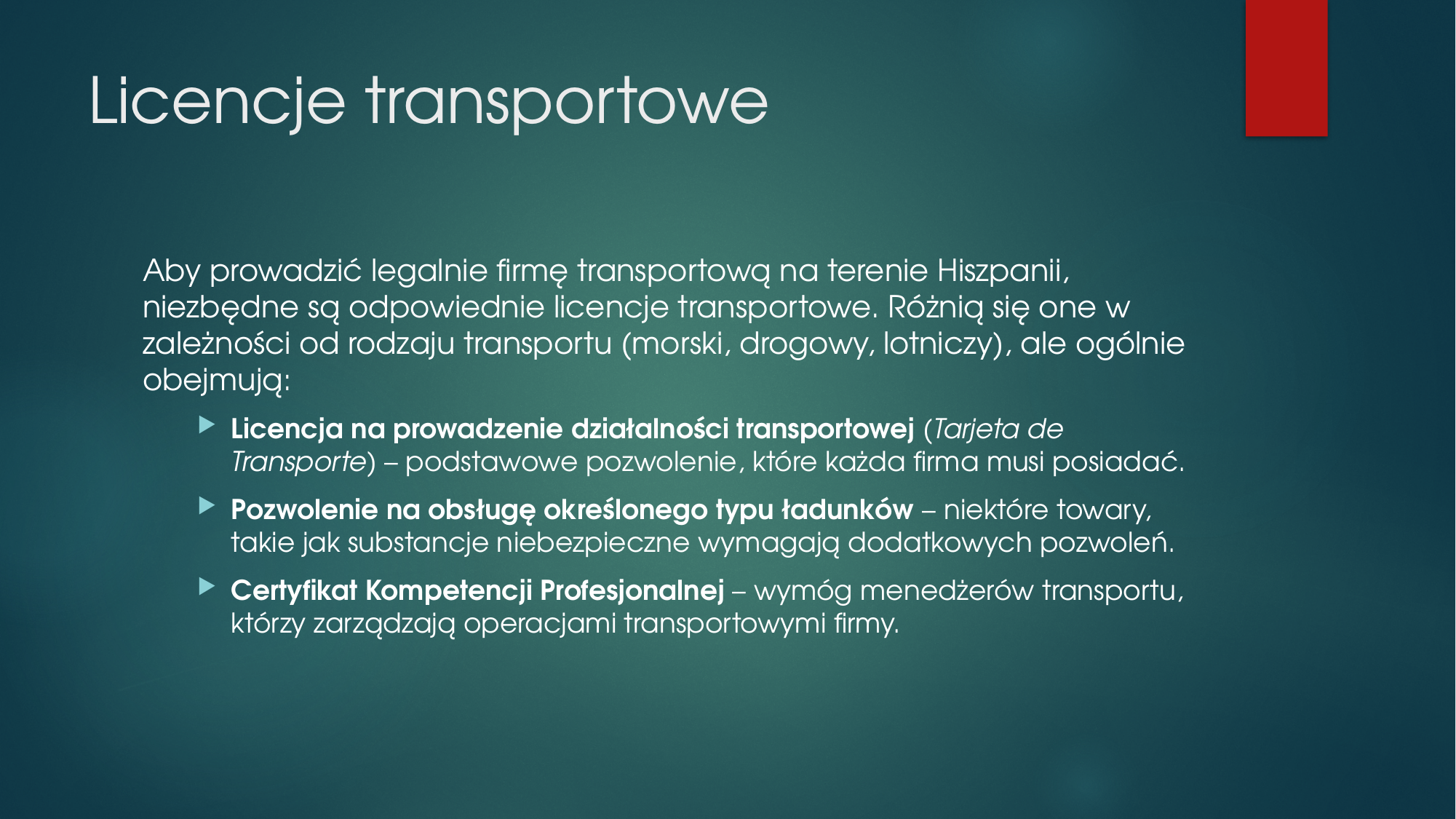

# Licencje transportowe
Aby prowadzić legalnie firmę transportową na terenie Hiszpanii, niezbędne są odpowiednie licencje transportowe. Różnią się one w zależności od rodzaju transportu (morski, drogowy, lotniczy), ale ogólnie obejmują:
Licencja na prowadzenie działalności transportowej (Tarjeta de Transporte) – podstawowe pozwolenie, które każda firma musi posiadać.
Pozwolenie na obsługę określonego typu ładunków – niektóre towary, takie jak substancje niebezpieczne wymagają dodatkowych pozwoleń.
Certyfikat Kompetencji Profesjonalnej – wymóg menedżerów transportu, którzy zarządzają operacjami transportowymi firmy.